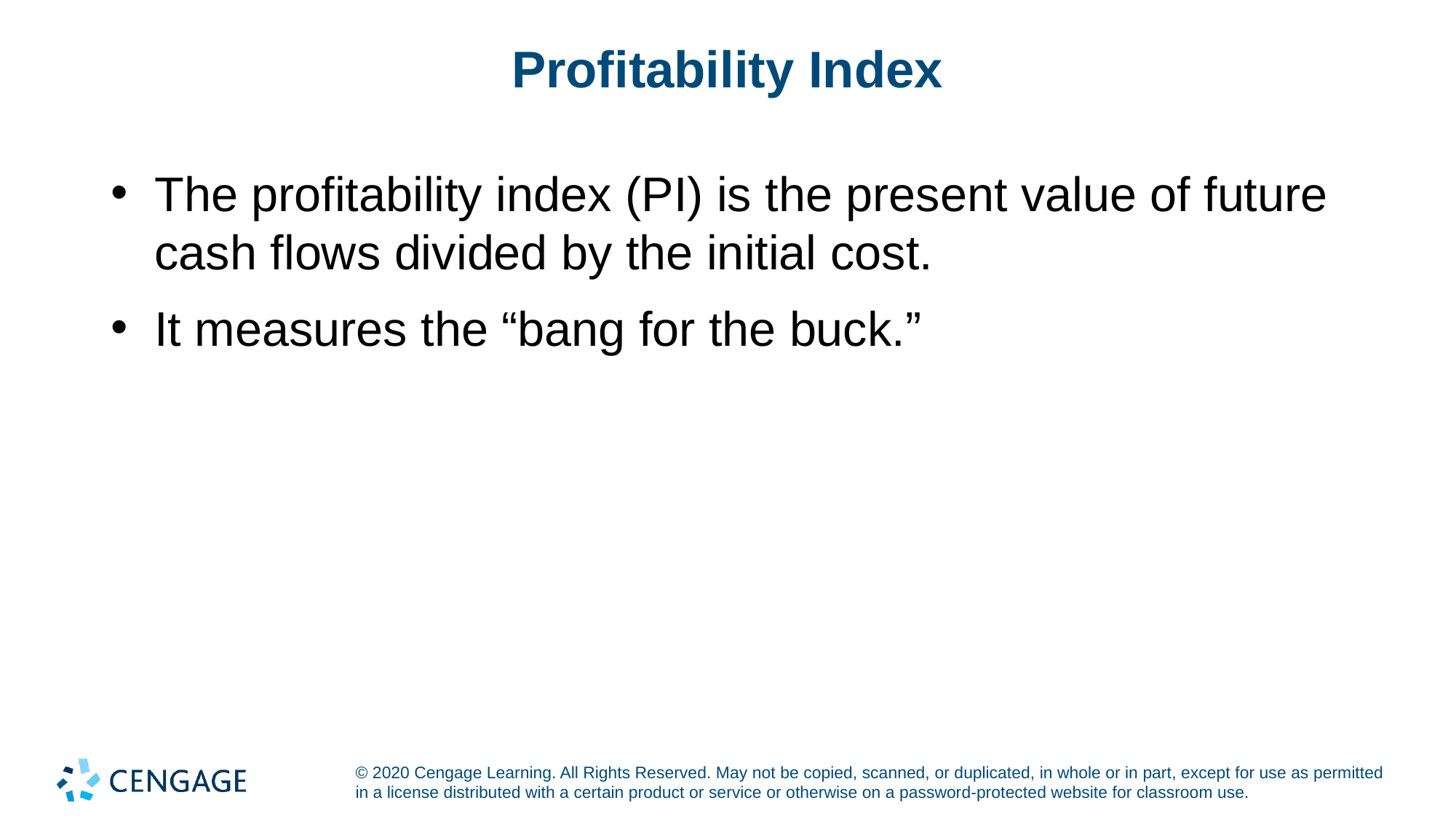

# Profitability Index
The profitability index (PI) is the present value of future cash flows divided by the initial cost.
It measures the “bang for the buck.”